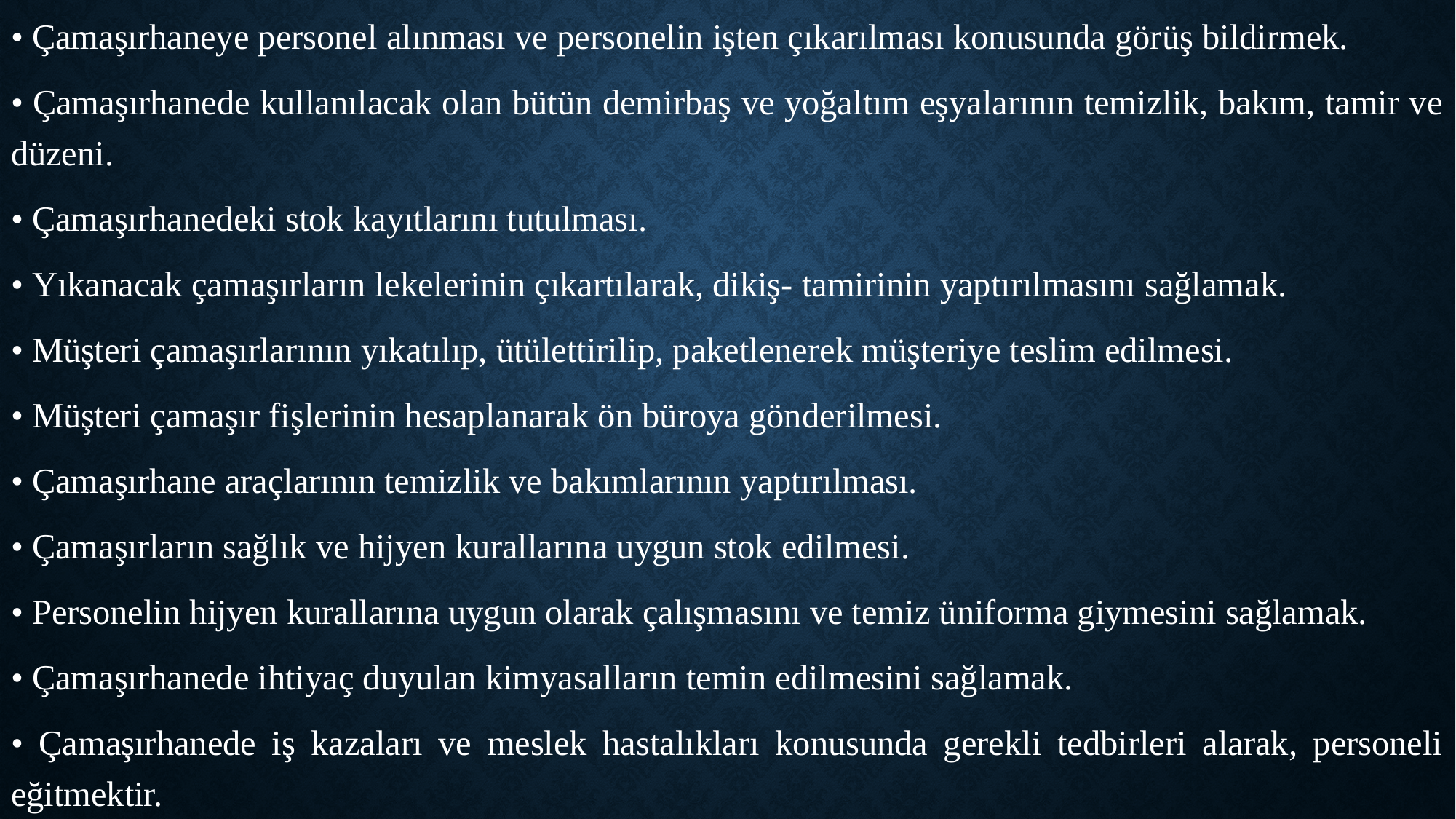

• Çamaşırhaneye personel alınması ve personelin işten çıkarılması konusunda görüş bildirmek.
• Çamaşırhanede kullanılacak olan bütün demirbaş ve yoğaltım eşyalarının temizlik, bakım, tamir ve düzeni.
• Çamaşırhanedeki stok kayıtlarını tutulması.
• Yıkanacak çamaşırların lekelerinin çıkartılarak, dikiş- tamirinin yaptırılmasını sağlamak.
• Müşteri çamaşırlarının yıkatılıp, ütülettirilip, paketlenerek müşteriye teslim edilmesi.
• Müşteri çamaşır fişlerinin hesaplanarak ön büroya gönderilmesi.
• Çamaşırhane araçlarının temizlik ve bakımlarının yaptırılması.
• Çamaşırların sağlık ve hijyen kurallarına uygun stok edilmesi.
• Personelin hijyen kurallarına uygun olarak çalışmasını ve temiz üniforma giymesini sağlamak.
• Çamaşırhanede ihtiyaç duyulan kimyasalların temin edilmesini sağlamak.
• Çamaşırhanede iş kazaları ve meslek hastalıkları konusunda gerekli tedbirleri alarak, personeli eğitmektir.